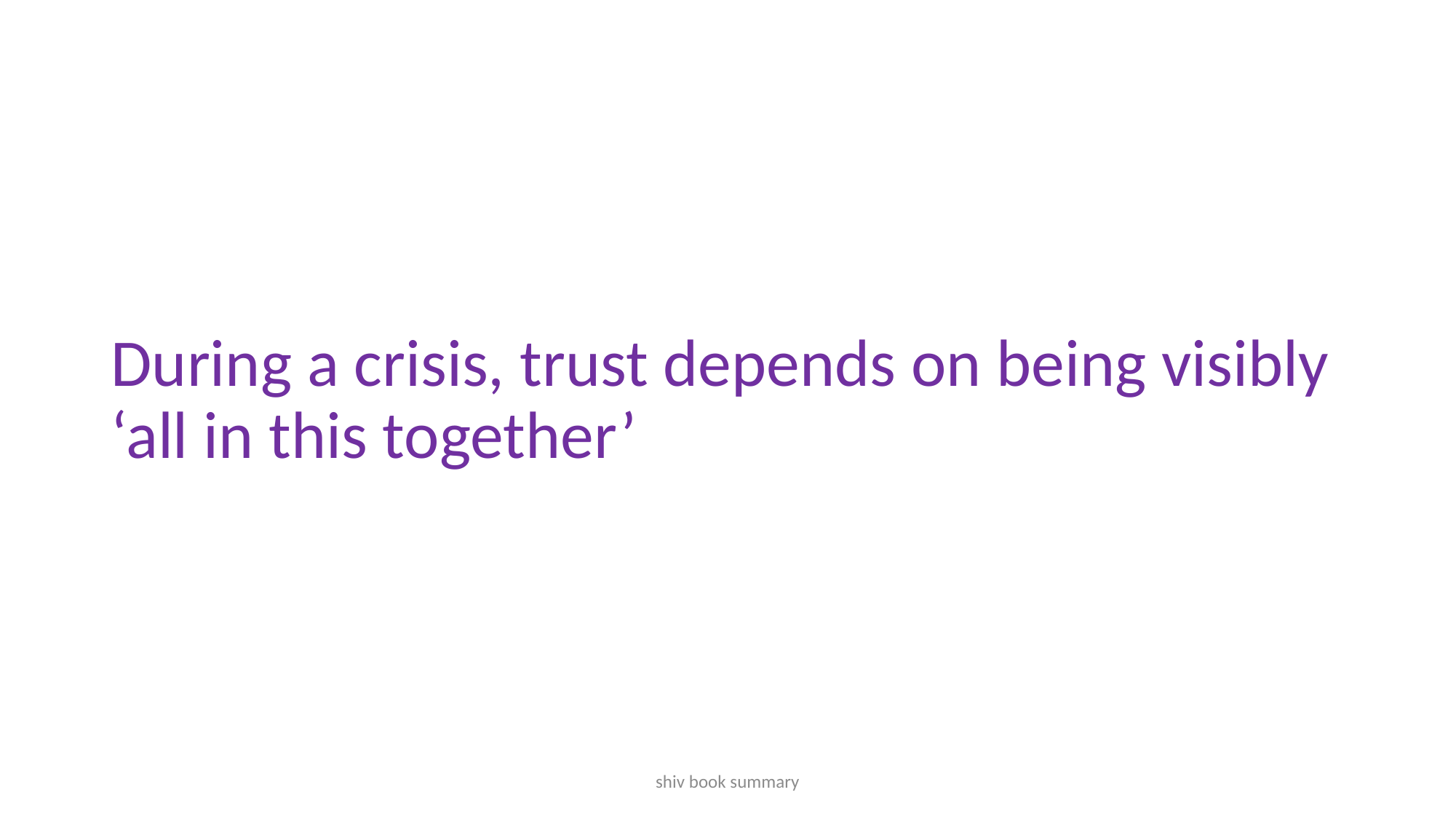

# During a crisis, trust depends on being visibly ‘all in this together’
shiv book summary